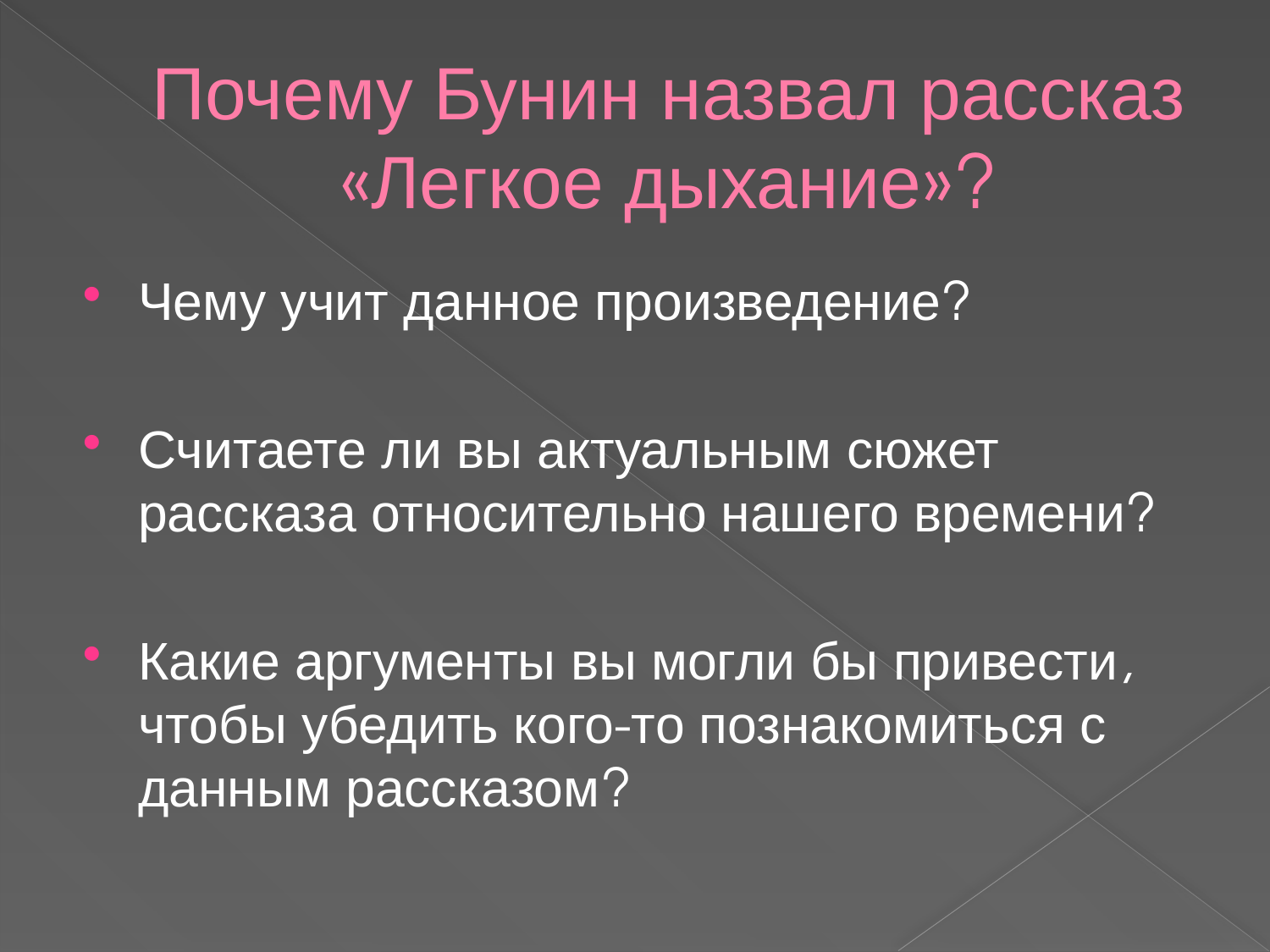

# Почему Бунин назвал рассказ «Легкое дыхание»?
Чему учит данное произведение?

Считаете ли вы актуальным сюжет рассказа относительно нашего времени?

Какие аргументы вы могли бы привести, чтобы убедить кого-то познакомиться с данным рассказом?